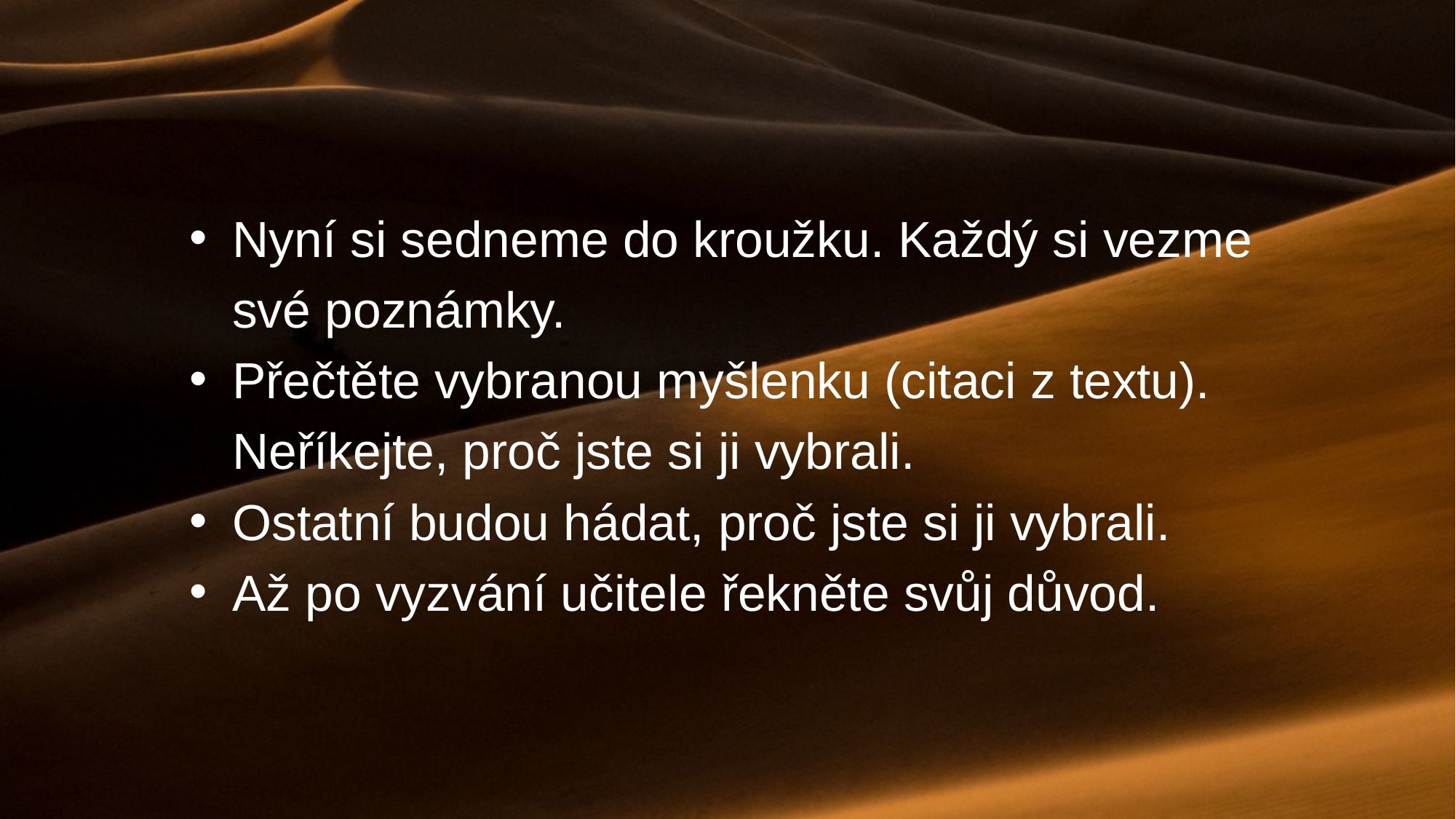

Nyní si sedneme do kroužku. Každý si vezme své poznámky.
Přečtěte vybranou myšlenku (citaci z textu). Neříkejte, proč jste si ji vybrali.
Ostatní budou hádat, proč jste si ji vybrali.
Až po vyzvání učitele řekněte svůj důvod.